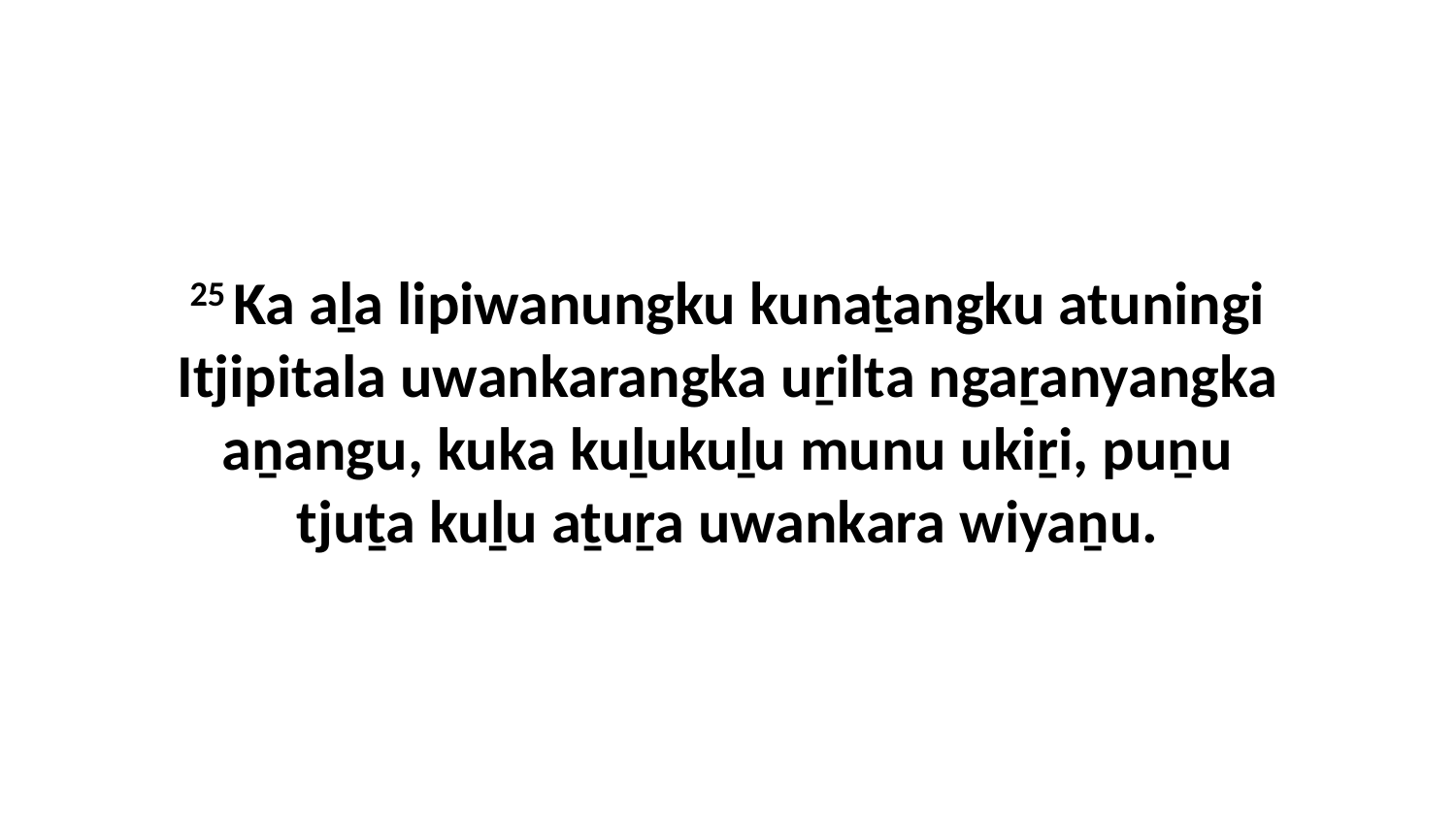

25 Ka aḻa lipiwanungku kunaṯangku atuningi Itjipitala uwankarangka uṟilta ngaṟanyangka aṉangu, kuka kuḻukuḻu munu ukiṟi, puṉu tjuṯa kuḻu aṯuṟa uwankara wiyaṉu.